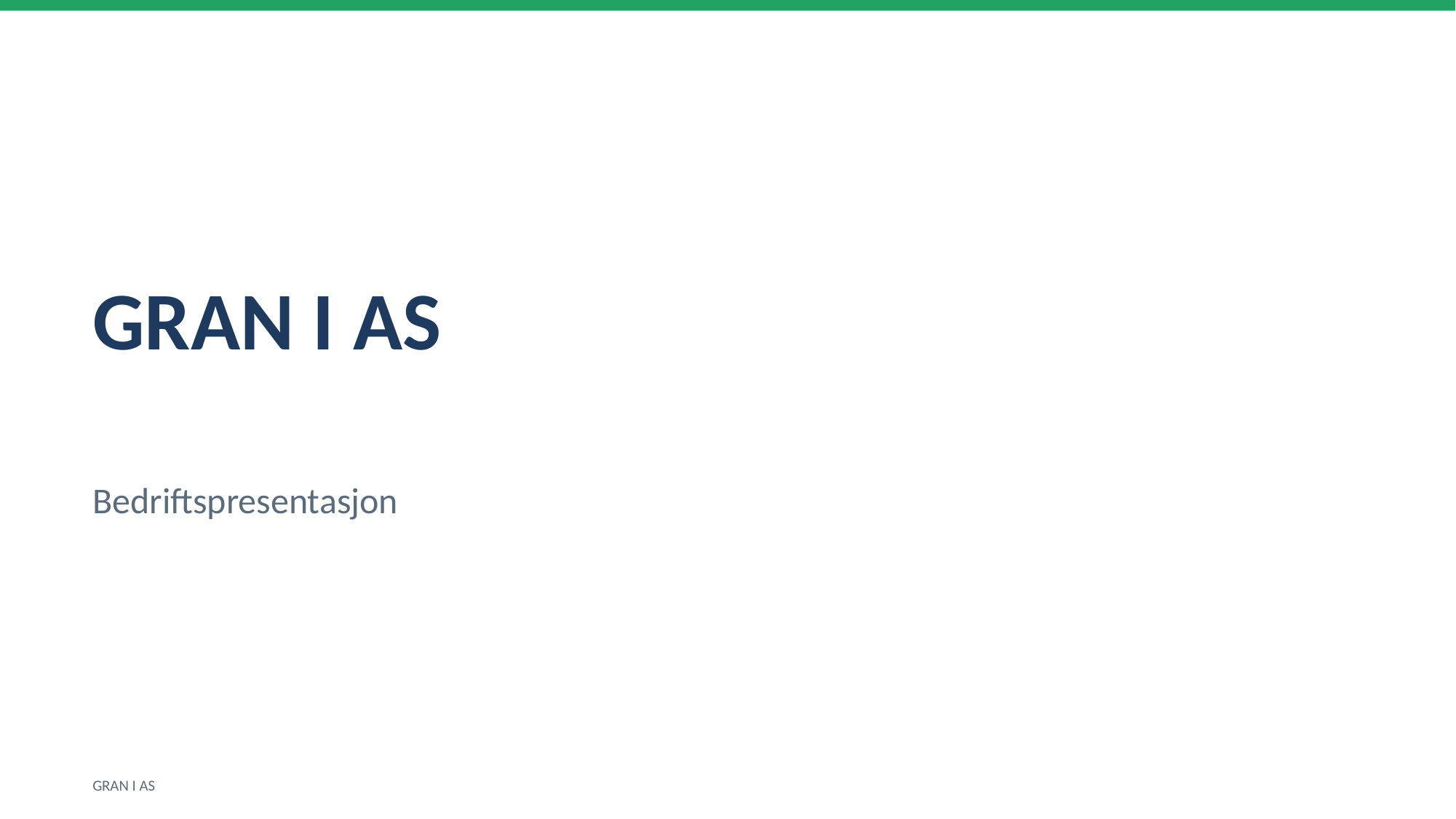

GRAN I AS
Bedriftspresentasjon
GRAN I AS